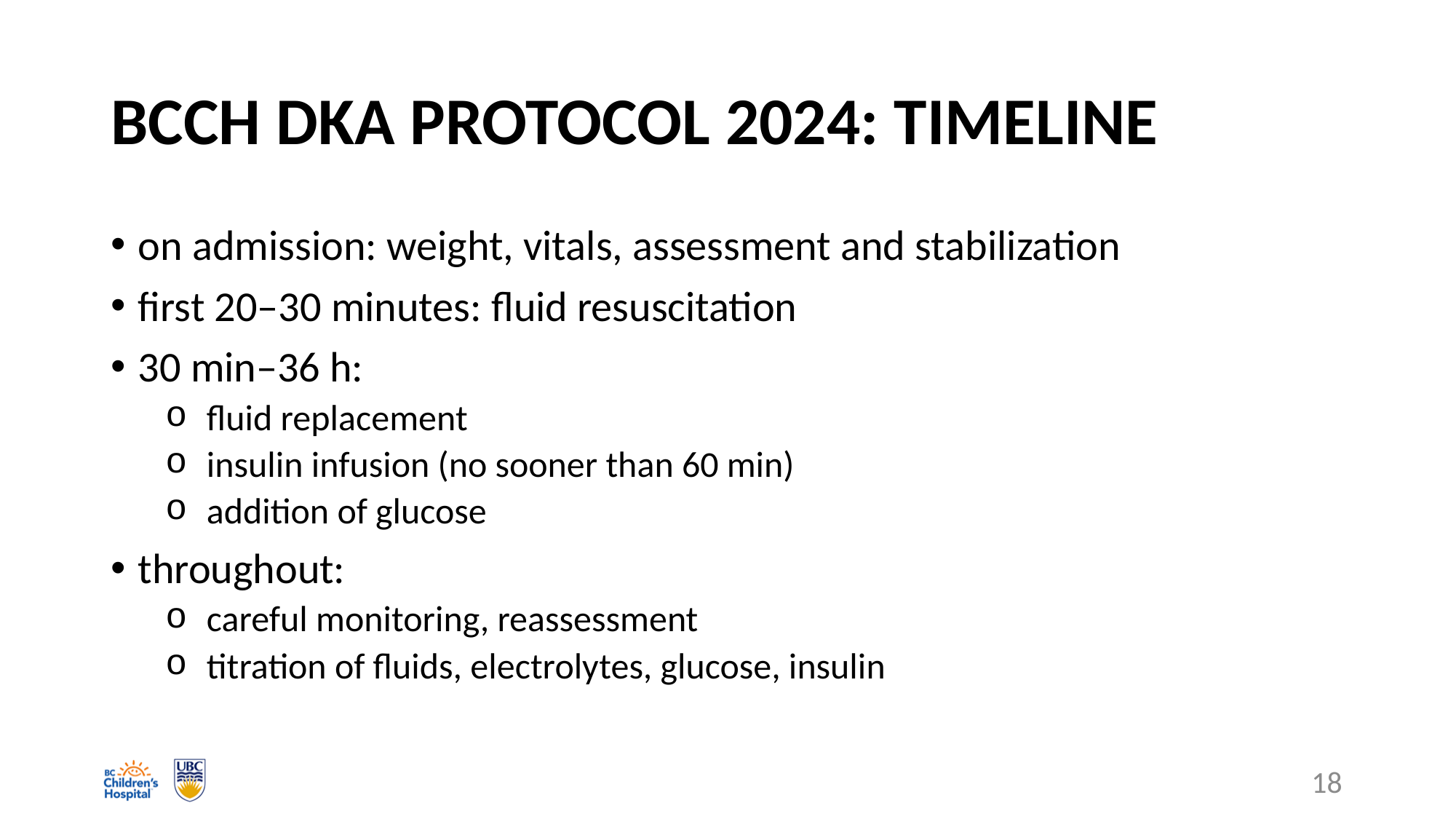

# BCCH DKA PROTOCOL 2024: TIMELINE
on admission: weight, vitals, assessment and stabilization
first 20–30 minutes: fluid resuscitation
30 min–36 h:
fluid replacement
insulin infusion (no sooner than 60 min)
addition of glucose
throughout:
careful monitoring, reassessment
titration of fluids, electrolytes, glucose, insulin
18